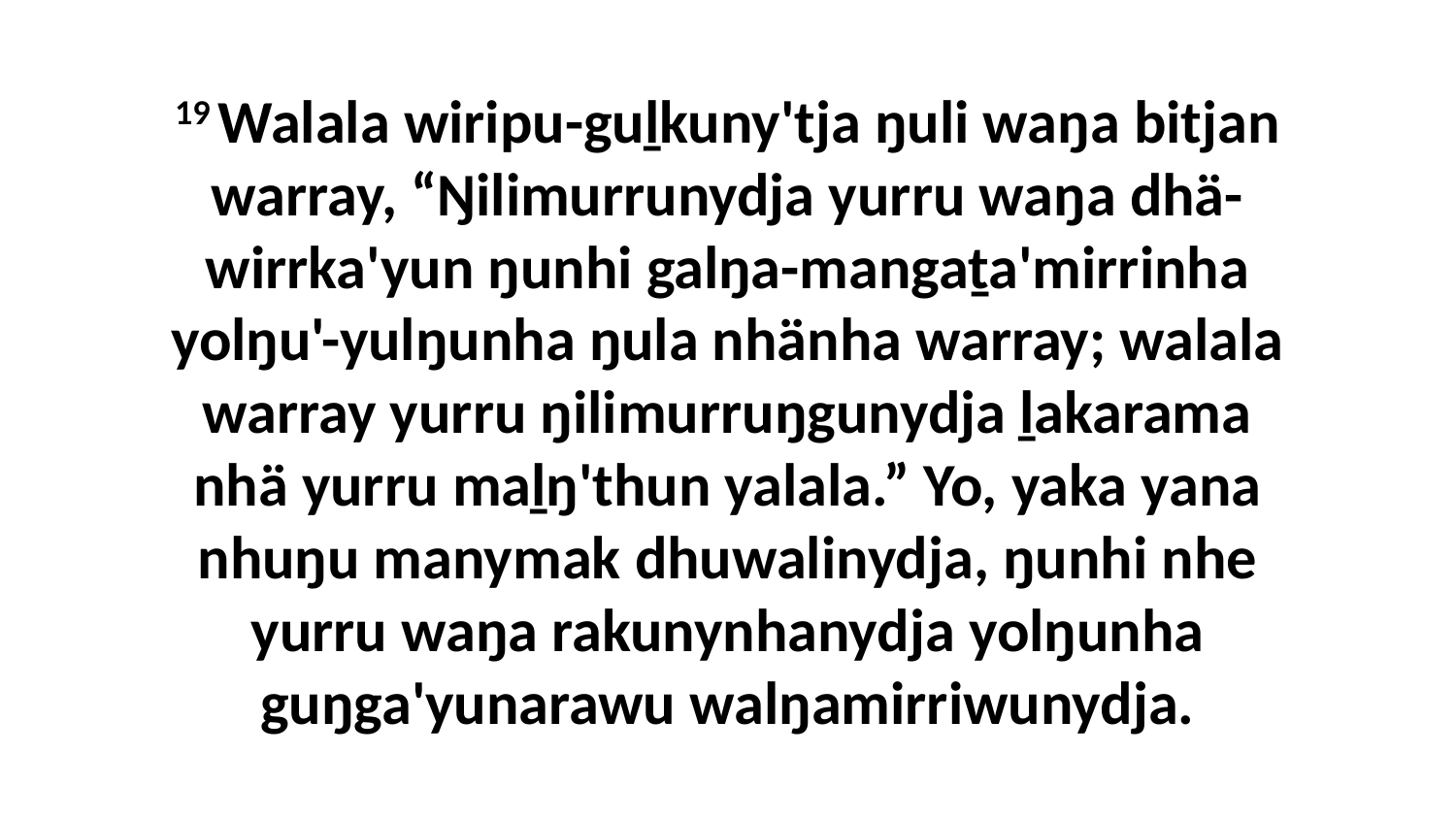

19 Walala wiripu-guḻkuny'tja ŋuli waŋa bitjan warray, “Ŋilimurrunydja yurru waŋa dhä-wirrka'yun ŋunhi galŋa-mangaṯa'mirrinha yolŋu'-yulŋunha ŋula nhänha warray; walala warray yurru ŋilimurruŋgunydja ḻakarama nhä yurru maḻŋ'thun yalala.” Yo, yaka yana nhuŋu manymak dhuwalinydja, ŋunhi nhe yurru waŋa rakunynhanydja yolŋunha guŋga'yunarawu walŋamirriwunydja.